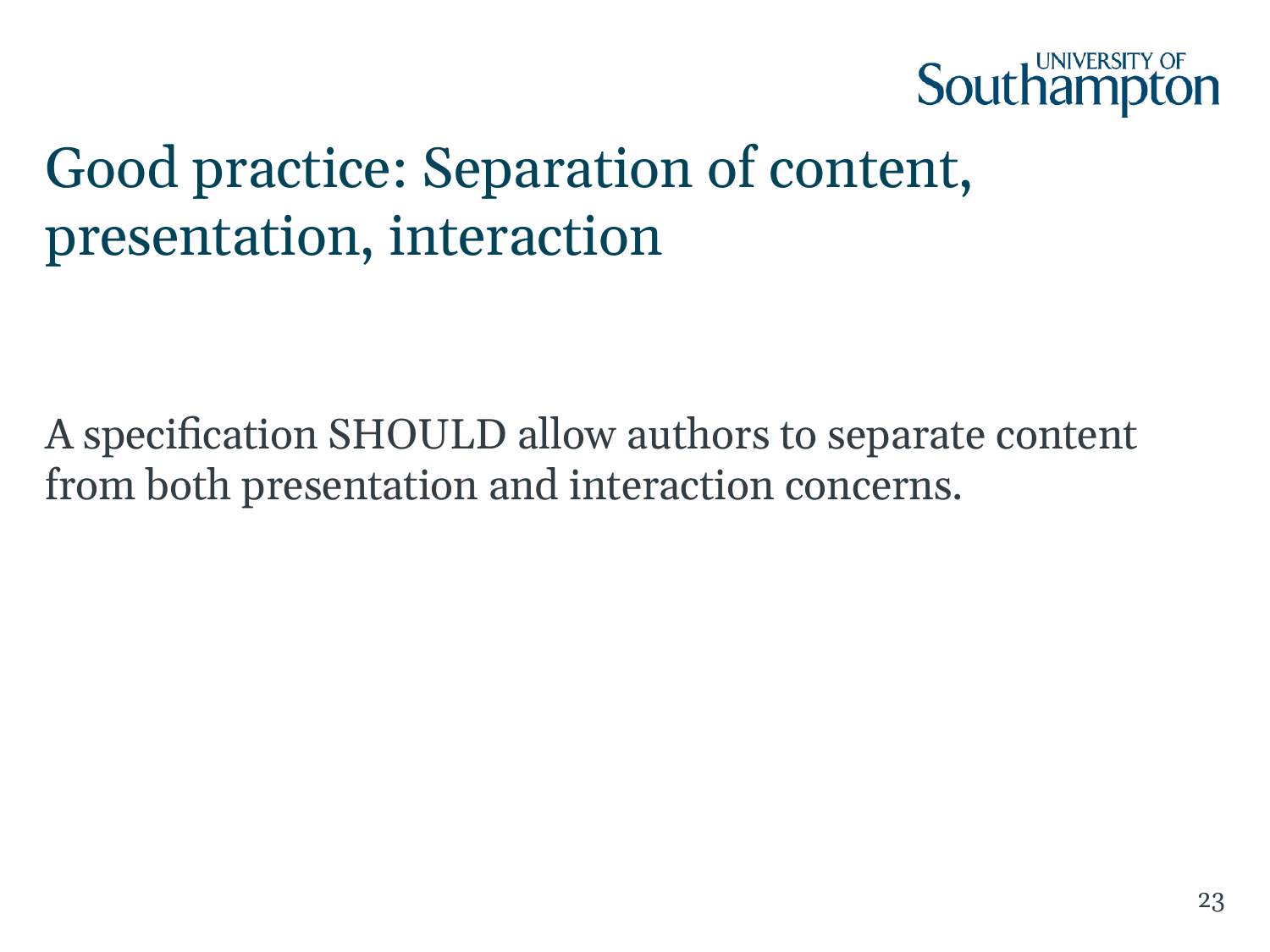

# Good practice: Separation of content, presentation, interaction

A specification SHOULD allow authors to separate content from both presentation and interaction concerns.
23